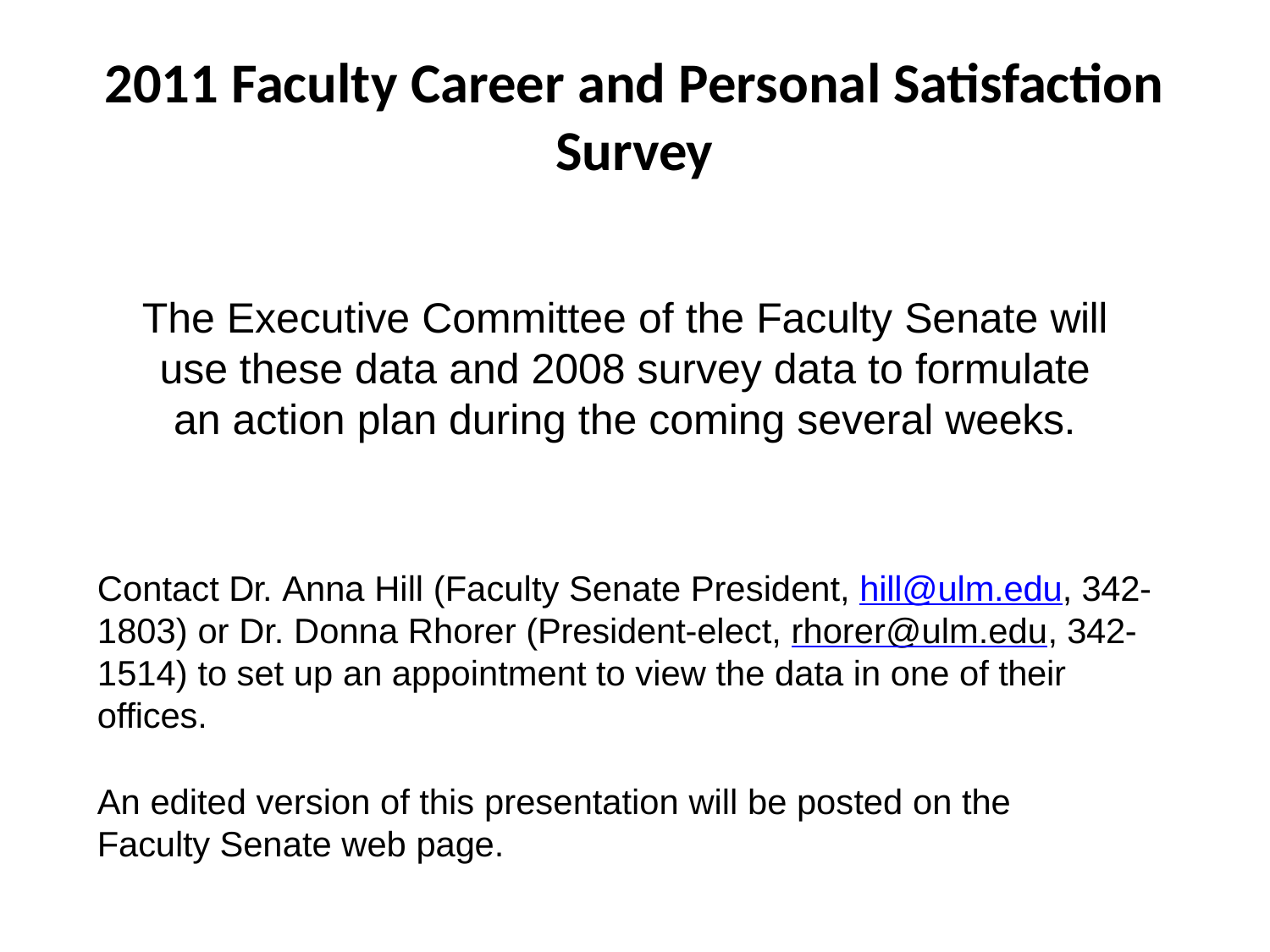

# 2011 Faculty Career and Personal Satisfaction Survey
The Executive Committee of the Faculty Senate will use these data and 2008 survey data to formulate an action plan during the coming several weeks.
Contact Dr. Anna Hill (Faculty Senate President, hill@ulm.edu, 342-1803) or Dr. Donna Rhorer (President-elect, rhorer@ulm.edu, 342-1514) to set up an appointment to view the data in one of their offices.

An edited version of this presentation will be posted on the Faculty Senate web page.